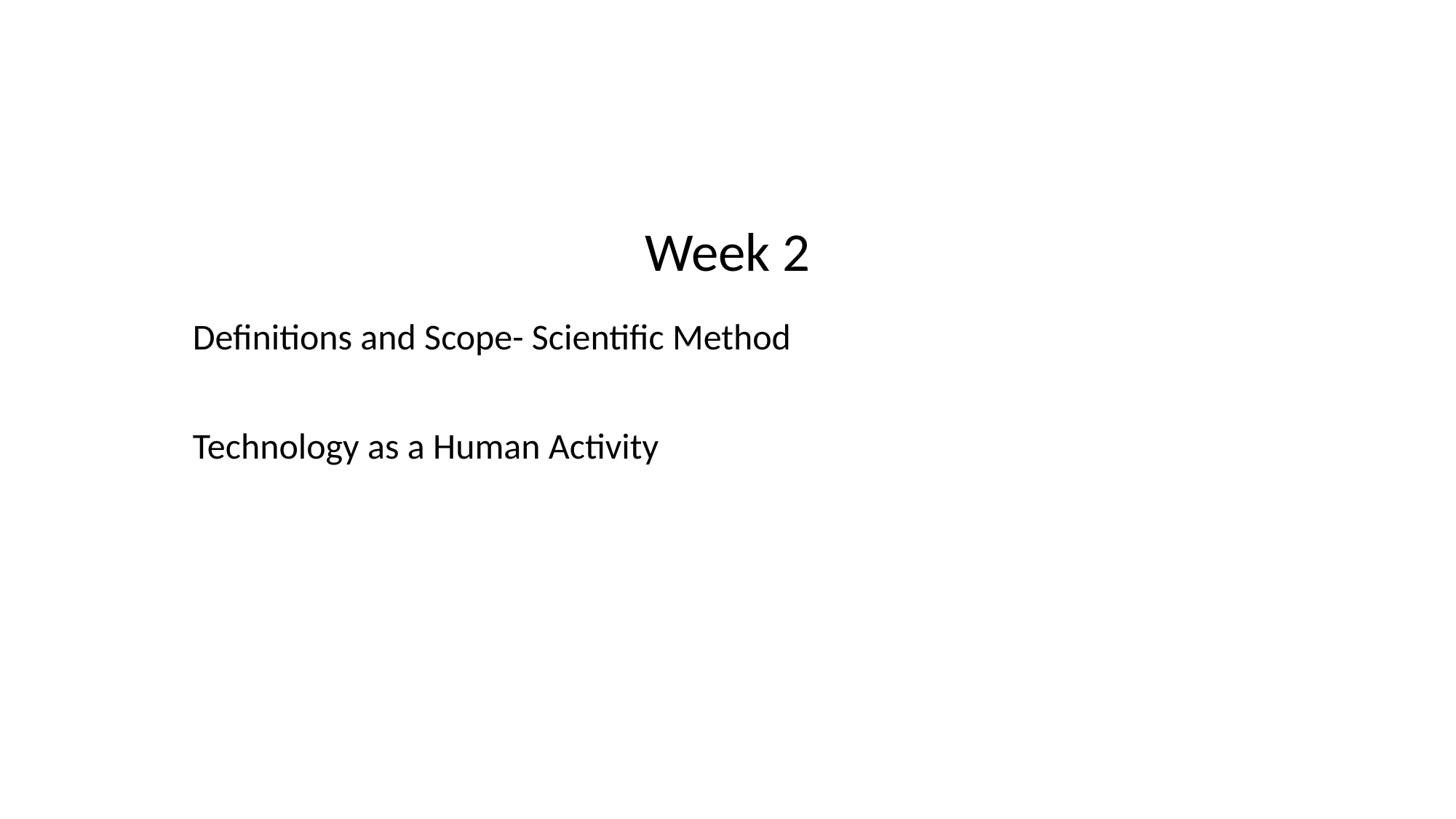

# Week 2
Definitions and Scope- Scientific Method

Technology as a Human Activity